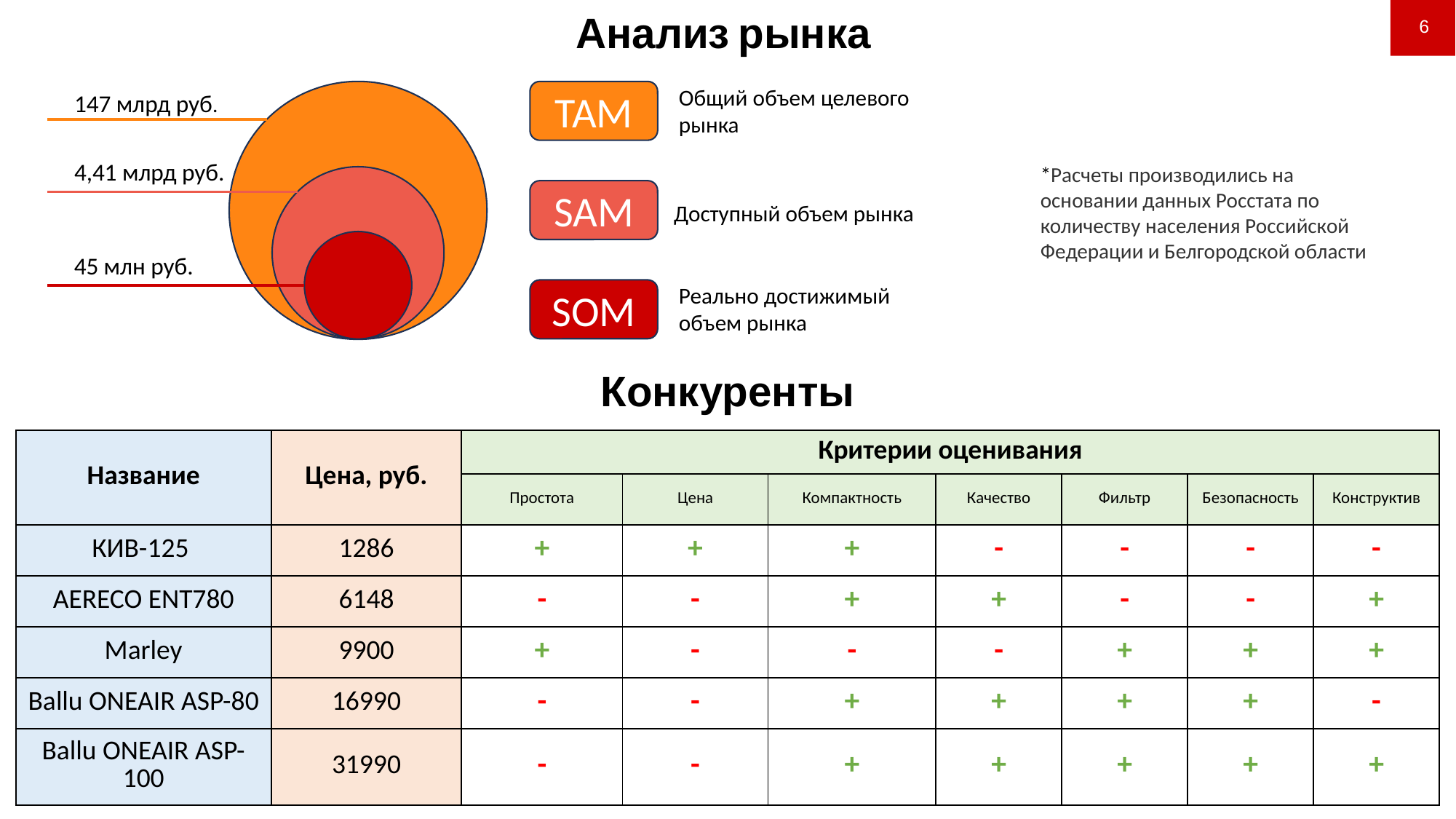

6
Анализ рынка
Общий объем целевого рынка

TAM
147 млрд руб.
4,41 млрд руб.
*Расчеты производились на основании данных Росстата по количеству населения Российской Федерации и Белгородской области

SAM
Доступный объем рынка

45 млн руб.
Реально достижимый объем рынка
SOM
Конкуренты
| Название | Цена, руб. | Критерии оценивания |  |  |  |  |  |  |
| --- | --- | --- | --- | --- | --- | --- | --- | --- |
|  |  | Простота | Цена | Компактность | Качество | Фильтр | Безопасность | Конструктив |
| КИВ-125 | 1286 | + | + | + | - | - | - | - |
| AERECO ENT780 | 6148 | - | - | + | + | - | - | + |
| Marley | 9900 | + | - | - | - | + | + | + |
| Ballu ONEAIR ASP-80 | 16990 | - | - | + | + | + | + | - |
| Ballu ONEAIR ASP-100 | 31990 | - | - | + | + | + | + | + |